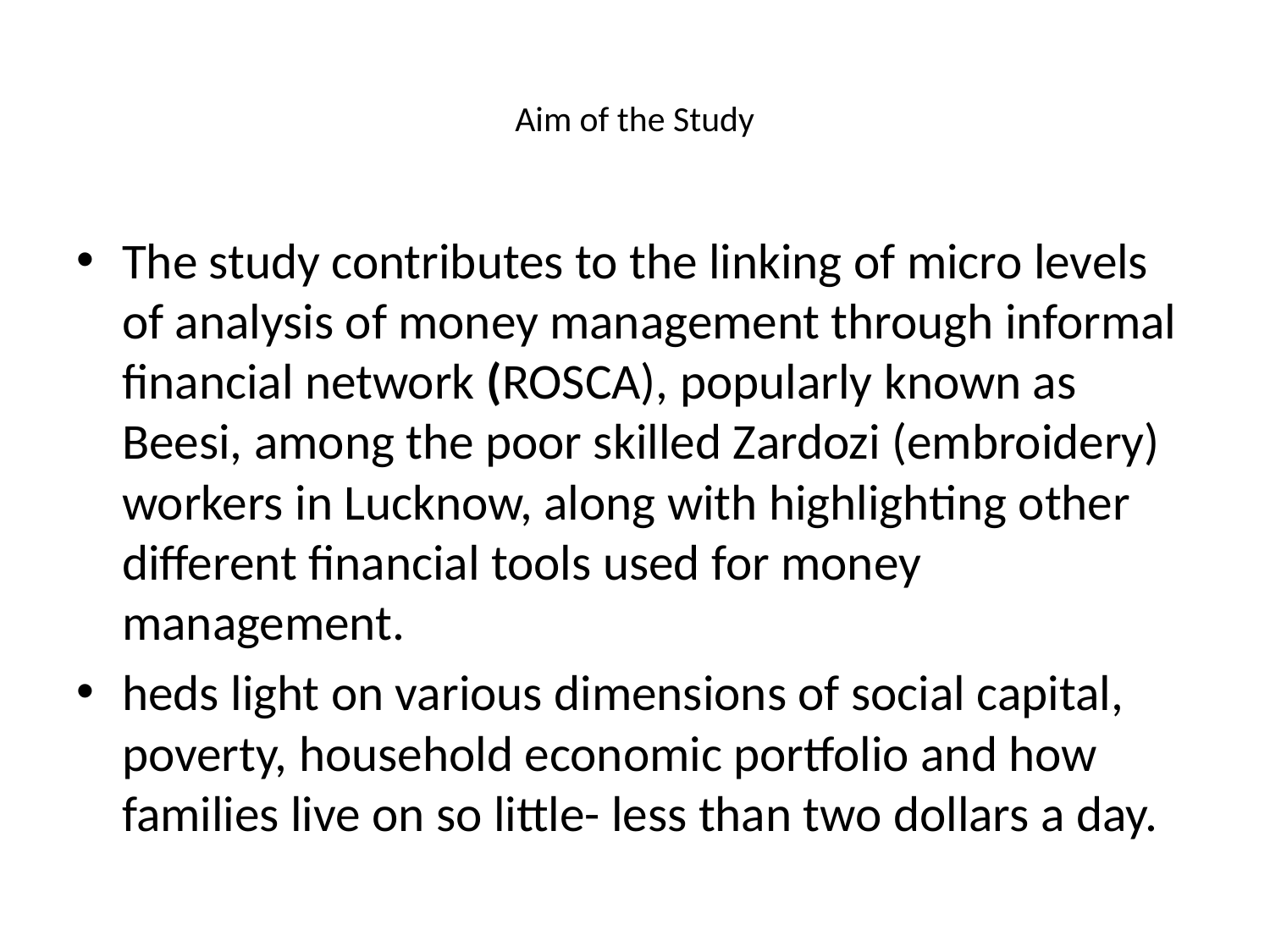

# Aim of the Study
The study contributes to the linking of micro levels of analysis of money management through informal financial network (ROSCA), popularly known as Beesi, among the poor skilled Zardozi (embroidery) workers in Lucknow, along with highlighting other different financial tools used for money management.
heds light on various dimensions of social capital, poverty, household economic portfolio and how families live on so little- less than two dollars a day.